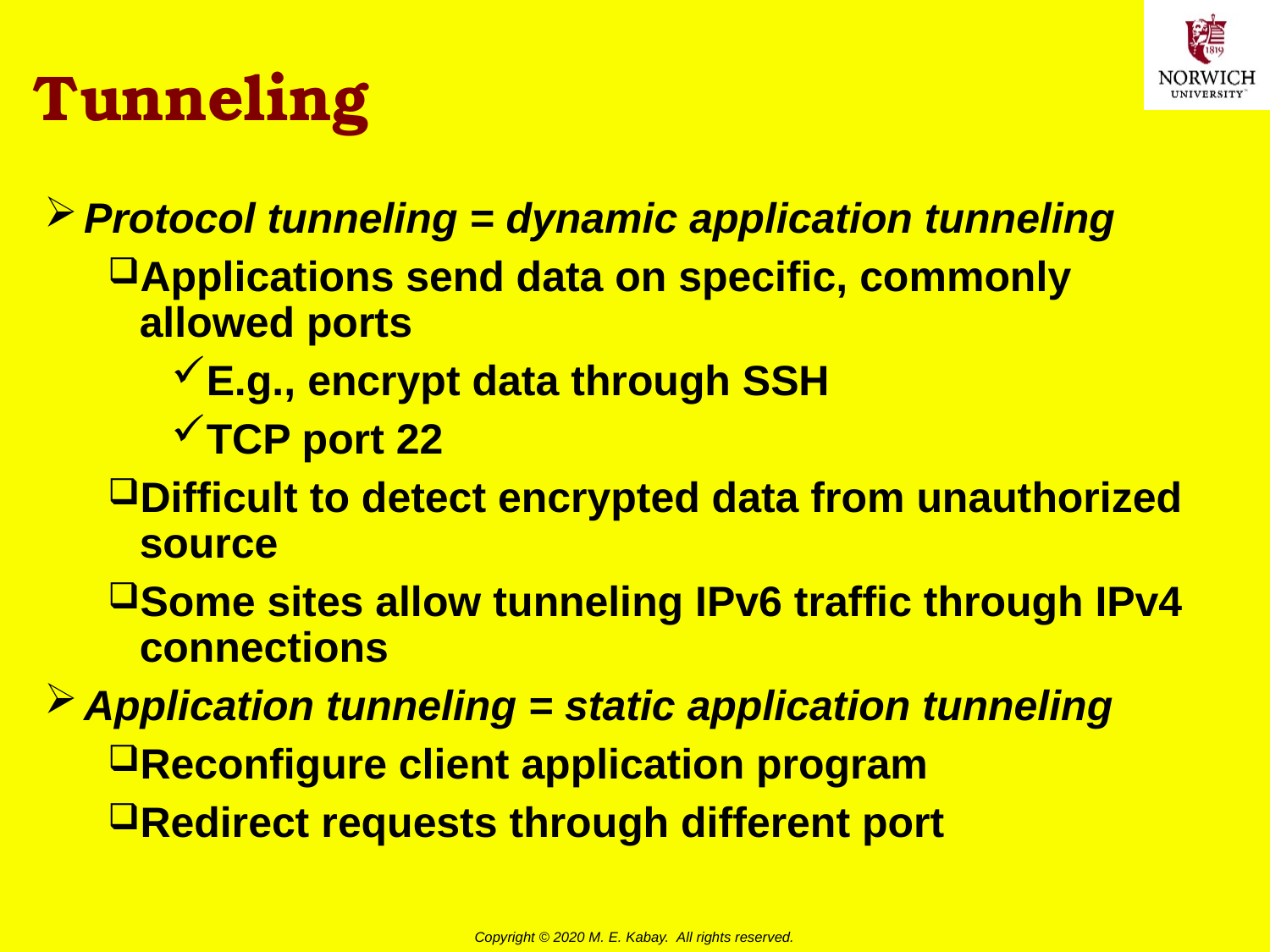

# Tunneling
Protocol tunneling = dynamic application tunneling
Applications send data on specific, commonly allowed ports
E.g., encrypt data through SSH
TCP port 22
Difficult to detect encrypted data from unauthorized source
Some sites allow tunneling IPv6 traffic through IPv4 connections
Application tunneling = static application tunneling
Reconfigure client application program
Redirect requests through different port